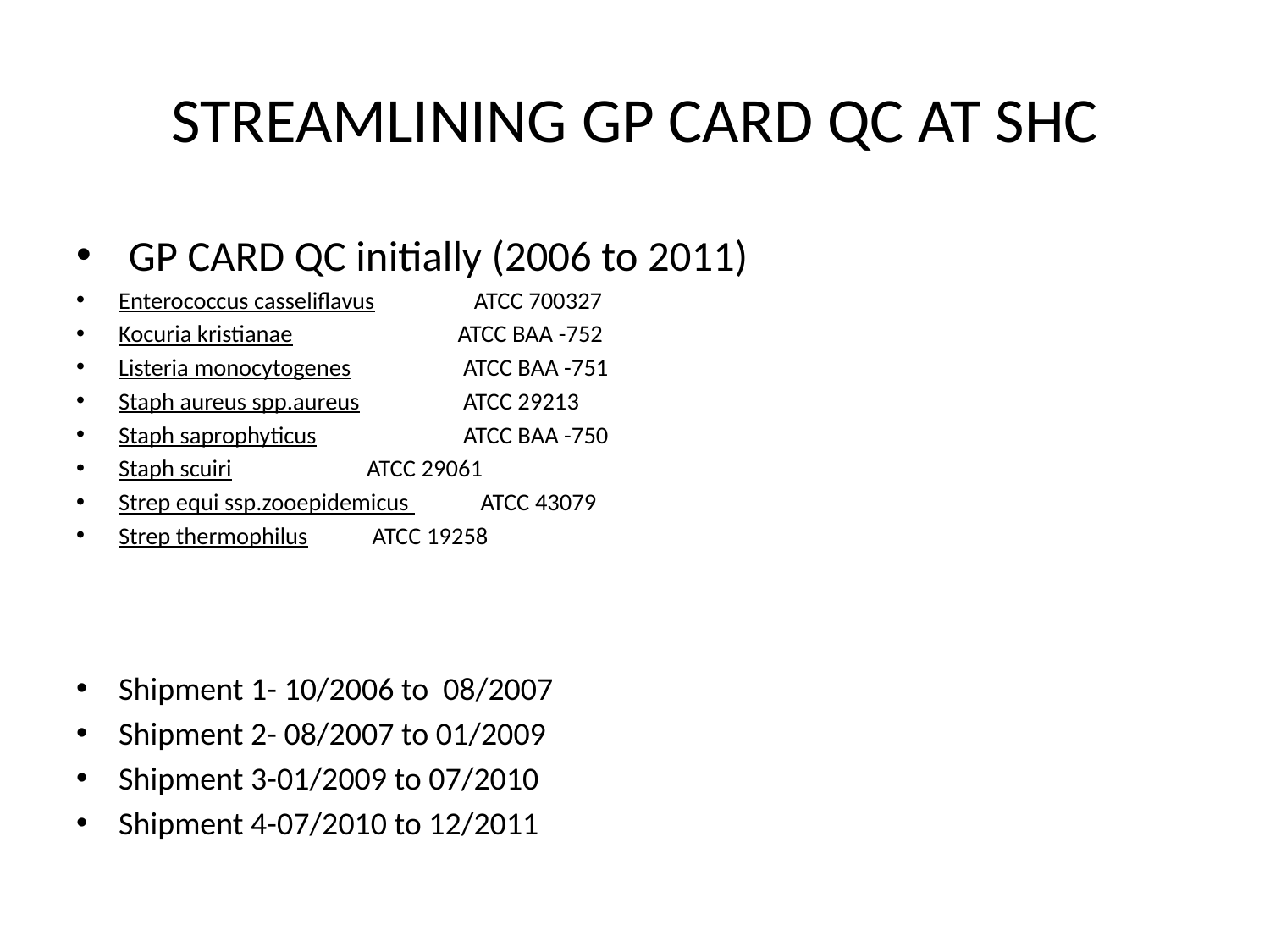

# STREAMLINING GP CARD QC AT SHC
 GP CARD QC initially (2006 to 2011)
Enterococcus casseliflavus                  ATCC 700327
Kocuria kristianae	           	         ATCC BAA -752
Listeria monocytogenes	          ATCC BAA -751
Staph aureus spp.aureus	          ATCC 29213
Staph saprophyticus	          ATCC BAA -750
Staph scuiri		          ATCC 29061
Strep equi ssp.zooepidemicus             ATCC 43079
Strep thermophilus	           ATCC 19258

Shipment 1- 10/2006 to  08/2007
Shipment 2- 08/2007 to 01/2009
Shipment 3-01/2009 to 07/2010
Shipment 4-07/2010 to 12/2011